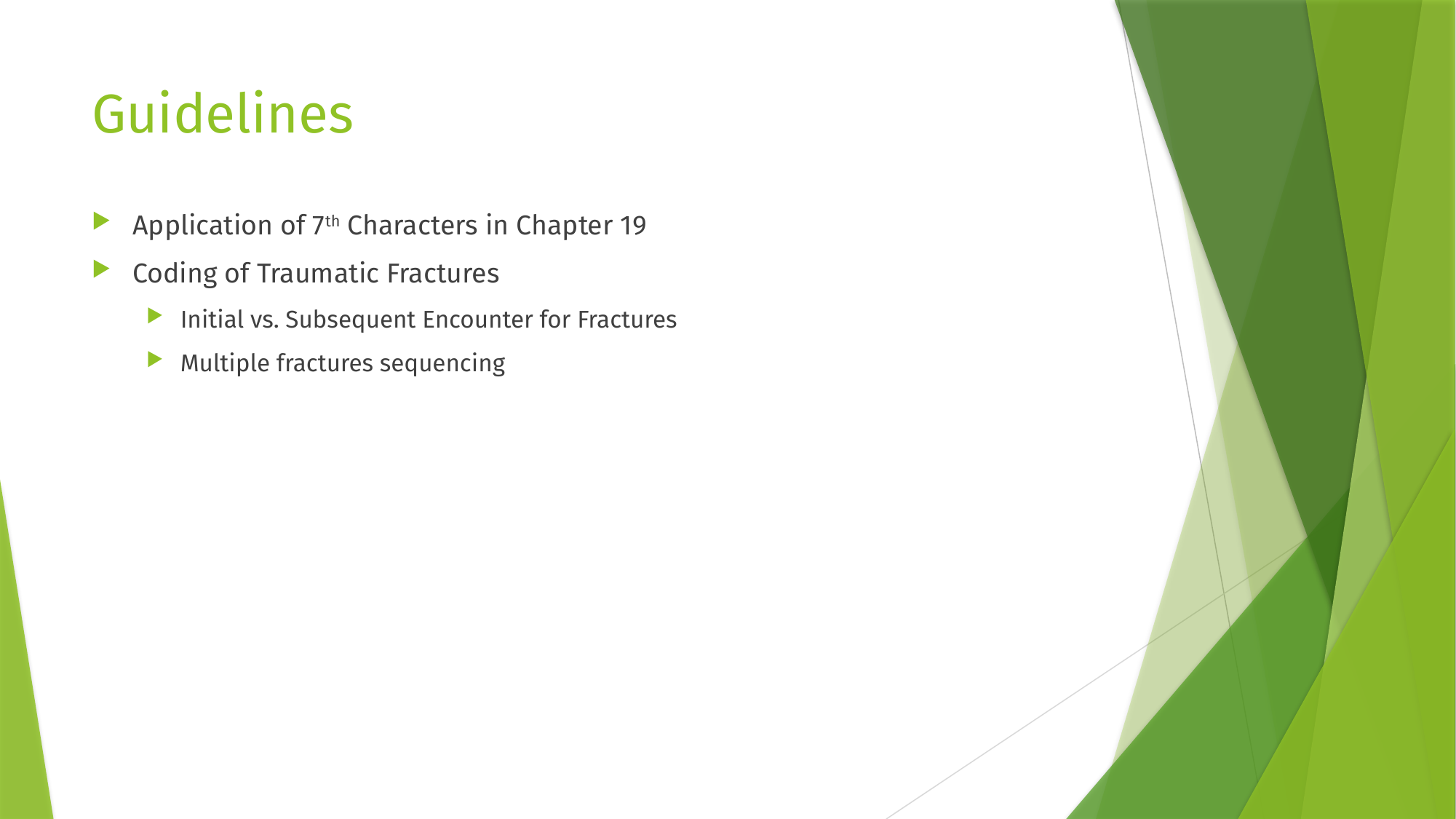

# Guidelines
Application of 7th Characters in Chapter 19
Coding of Traumatic Fractures
Initial vs. Subsequent Encounter for Fractures
Multiple fractures sequencing